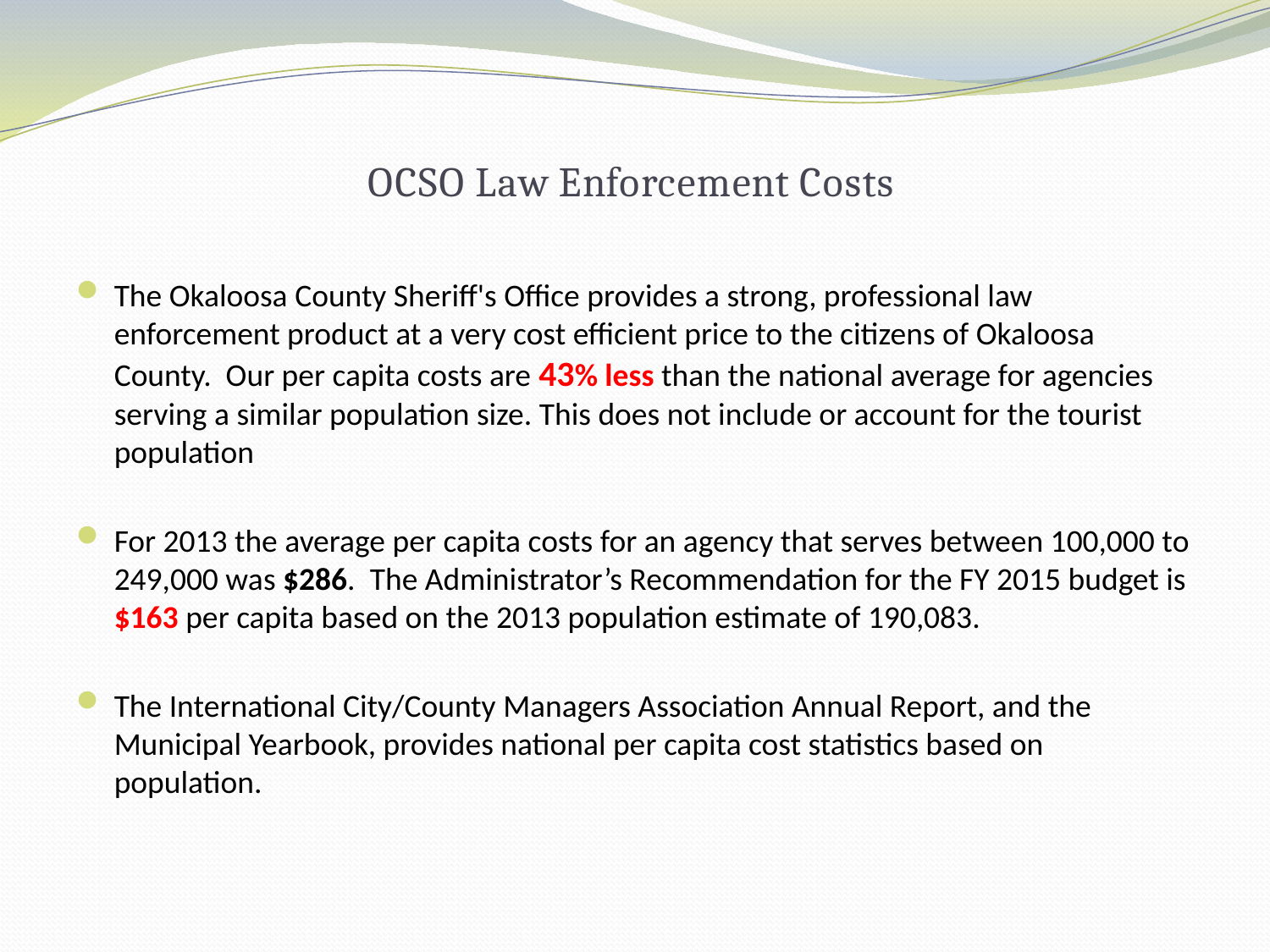

# OCSO Law Enforcement Costs
The Okaloosa County Sheriff's Office provides a strong, professional law enforcement product at a very cost efficient price to the citizens of Okaloosa County.  Our per capita costs are 43% less than the national average for agencies serving a similar population size. This does not include or account for the tourist population

For 2013 the average per capita costs for an agency that serves between 100,000 to 249,000 was $286.  The Administrator’s Recommendation for the FY 2015 budget is $163 per capita based on the 2013 population estimate of 190,083.

The International City/County Managers Association Annual Report, and the Municipal Yearbook, provides national per capita cost statistics based on population.